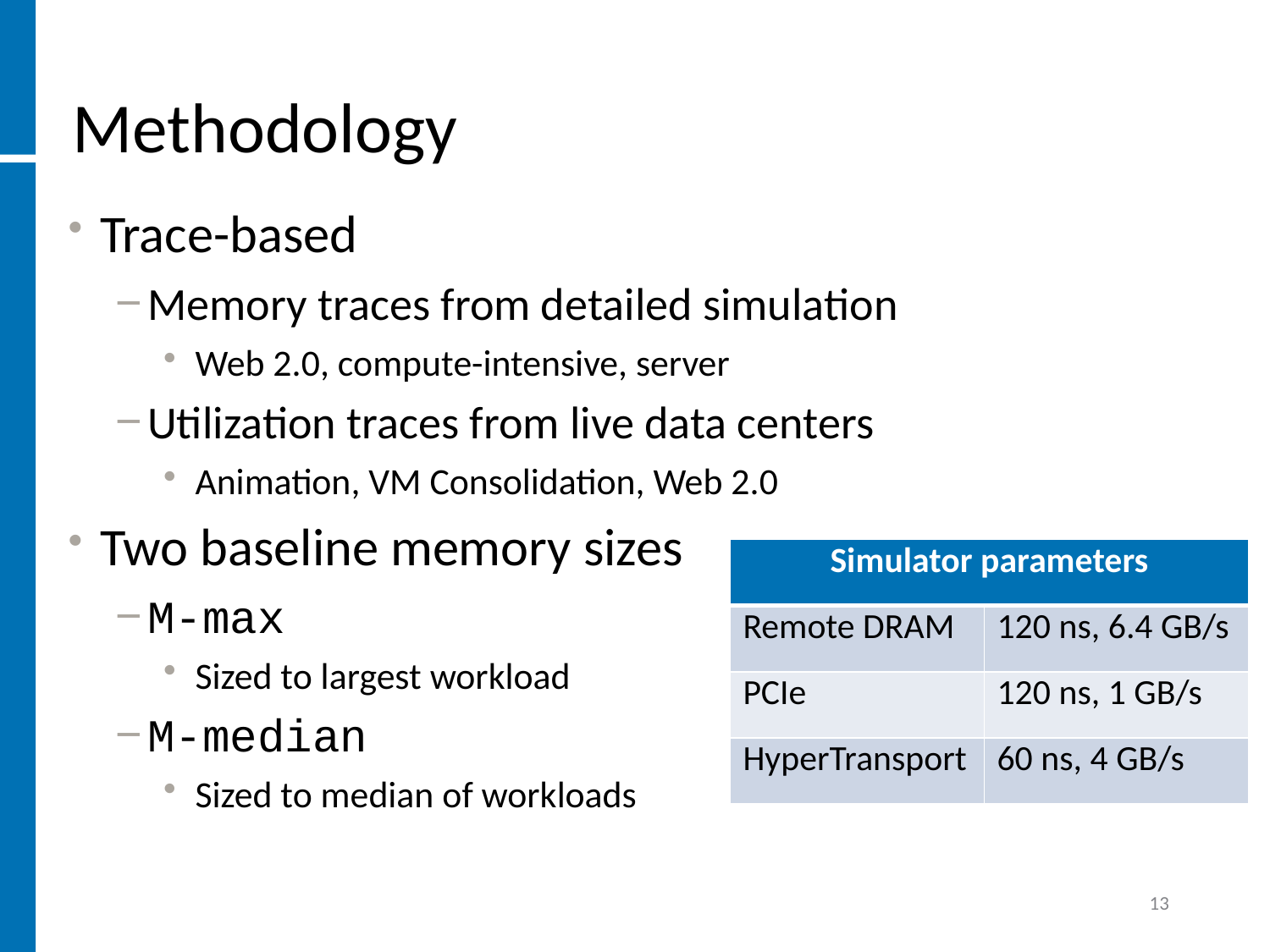

# Methodology
Trace-based
Memory traces from detailed simulation
Web 2.0, compute-intensive, server
Utilization traces from live data centers
Animation, VM Consolidation, Web 2.0
Two baseline memory sizes
M-max
Sized to largest workload
M-median
Sized to median of workloads
| Simulator parameters |  |
| --- | --- |
| Remote DRAM | 120 ns, 6.4 GB/s |
| PCIe | 120 ns, 1 GB/s |
| HyperTransport | 60 ns, 4 GB/s |
13